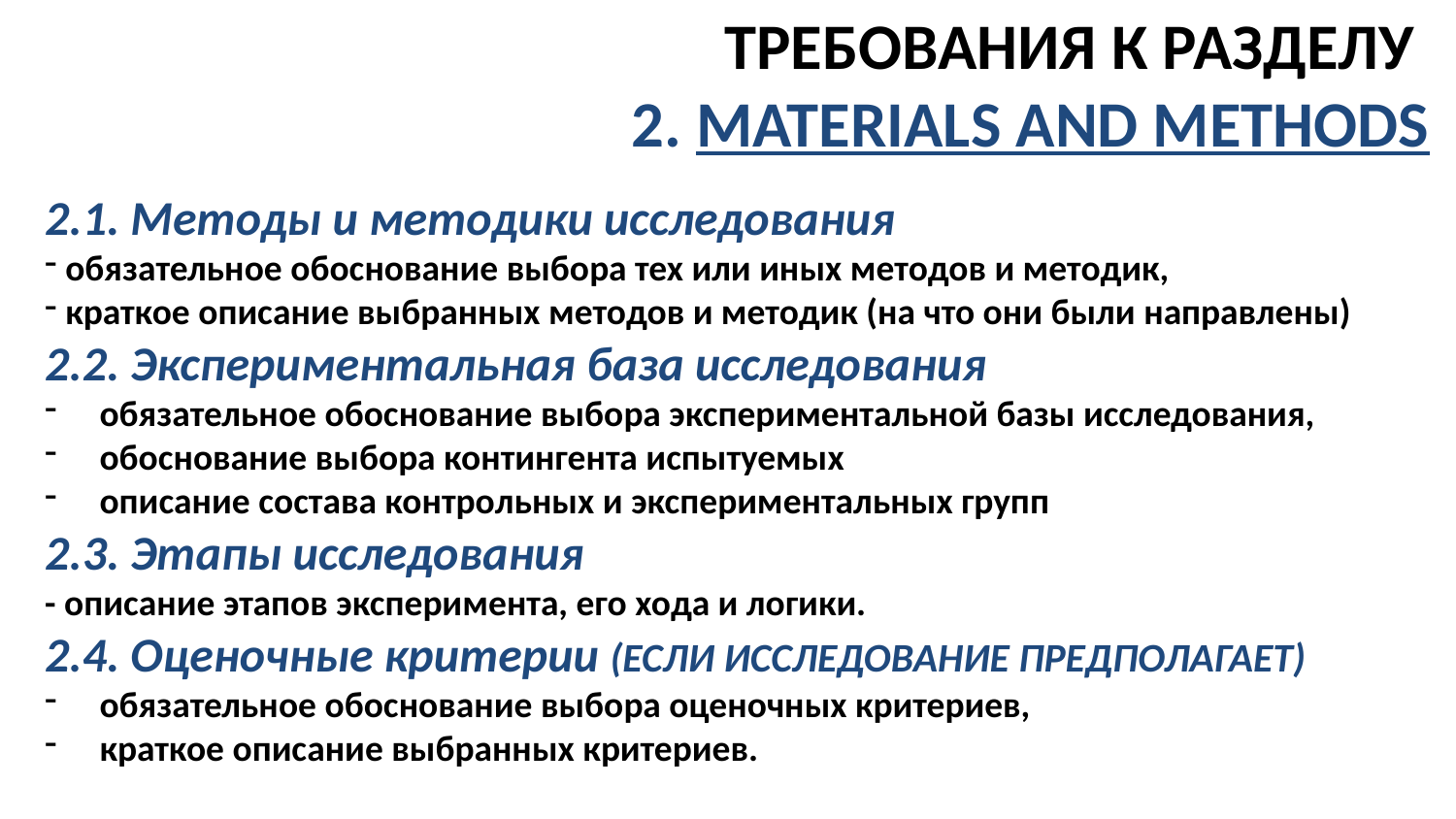

ТРЕБОВАНИЯ К РАЗДЕЛУ
2. MATERIALS AND METHODS

2.1. Методы и методики исследования
 обязательное обоснование выбора тех или иных методов и методик,
 краткое описание выбранных методов и методик (на что они были направлены)
2.2. Экспериментальная база исследования
обязательное обоснование выбора экспериментальной базы исследования,
обоснование выбора контингента испытуемых
описание состава контрольных и экспериментальных групп
2.3. Этапы исследования
- описание этапов эксперимента, его хода и логики.
2.4. Оценочные критерии (ЕСЛИ ИССЛЕДОВАНИЕ ПРЕДПОЛАГАЕТ)
обязательное обоснование выбора оценочных критериев,
краткое описание выбранных критериев.